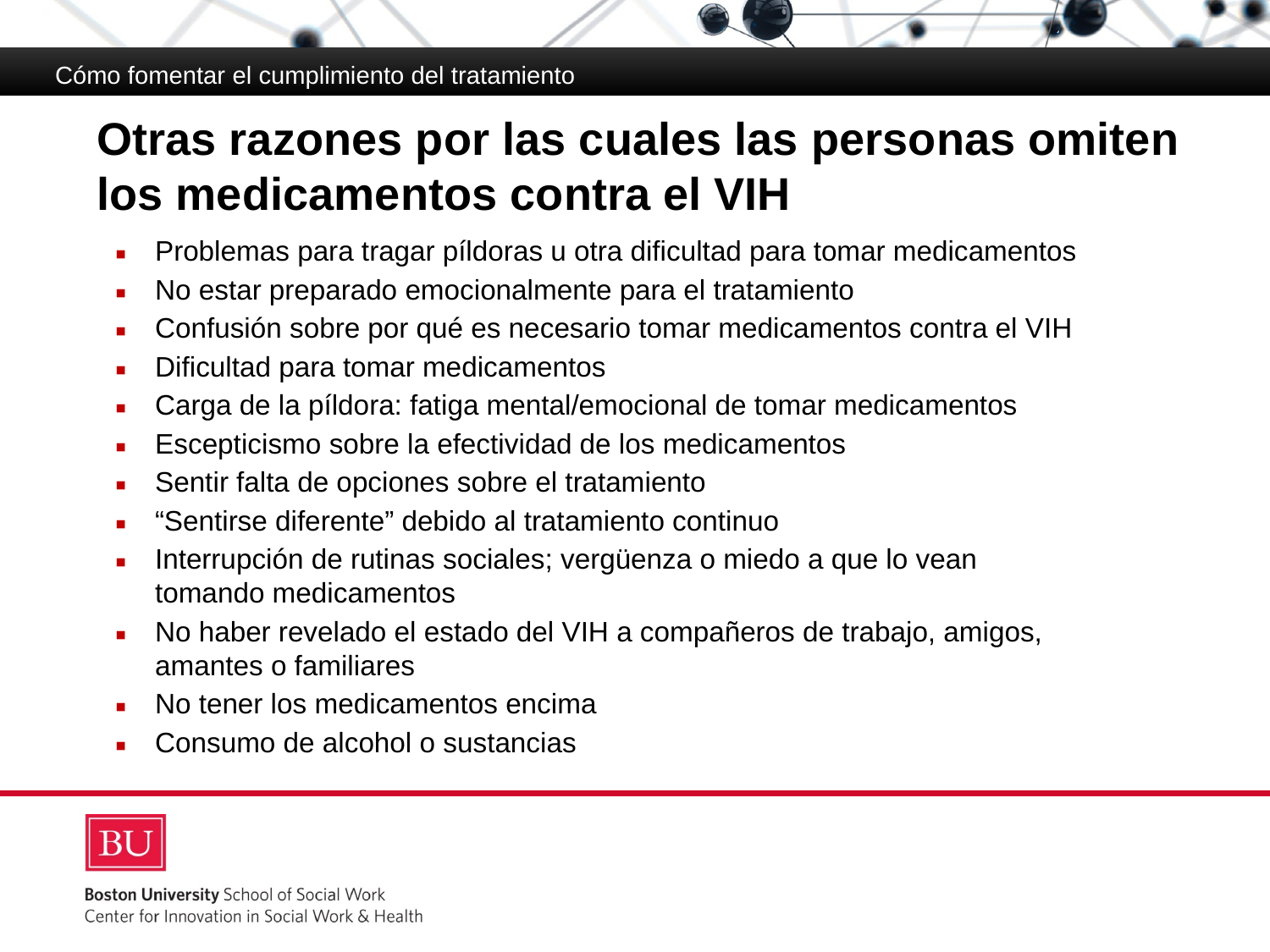

Cómo fomentar el cumplimiento del tratamiento
# Otras razones por las cuales las personas omiten los medicamentos contra el VIH
Cumplimiento del tratamiento
Problemas para tragar píldoras u otra dificultad para tomar medicamentos
No estar preparado emocionalmente para el tratamiento
Confusión sobre por qué es necesario tomar medicamentos contra el VIH
Dificultad para tomar medicamentos
Carga de la píldora: fatiga mental/emocional de tomar medicamentos
Escepticismo sobre la efectividad de los medicamentos
Sentir falta de opciones sobre el tratamiento
“Sentirse diferente” debido al tratamiento continuo
Interrupción de rutinas sociales; vergüenza o miedo a que lo vean
tomando medicamentos
No haber revelado el estado del VIH a compañeros de trabajo, amigos,
amantes o familiares
No tener los medicamentos encima
Consumo de alcohol o sustancias